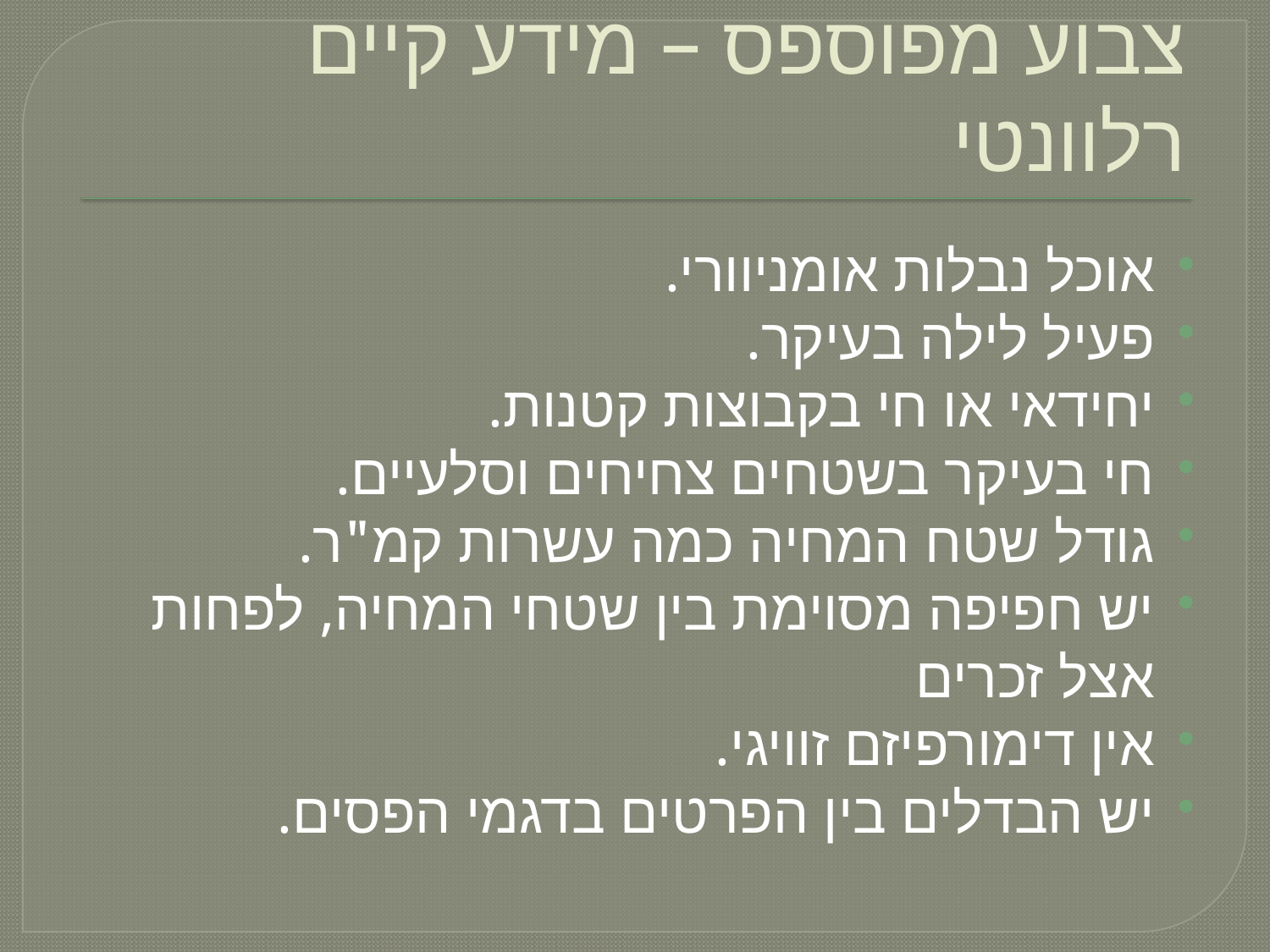

# צבוע מפוספס – מידע קיים רלוונטי
אוכל נבלות אומניוורי.
פעיל לילה בעיקר.
יחידאי או חי בקבוצות קטנות.
חי בעיקר בשטחים צחיחים וסלעיים.
גודל שטח המחיה כמה עשרות קמ"ר.
יש חפיפה מסוימת בין שטחי המחיה, לפחות אצל זכרים
אין דימורפיזם זוויגי.
יש הבדלים בין הפרטים בדגמי הפסים.